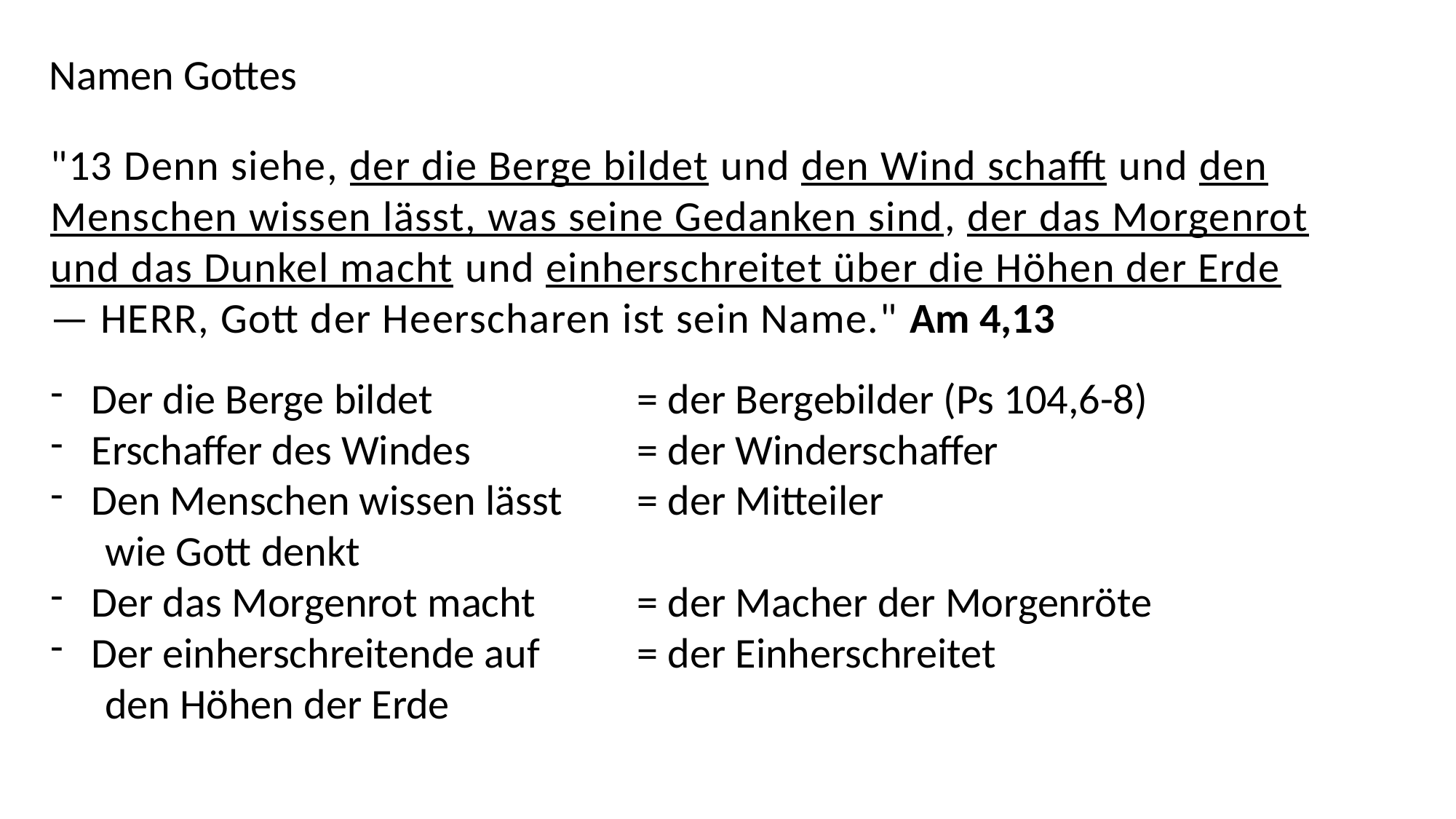

Namen Gottes
"13 Denn siehe, der die Berge bildet und den Wind schafft und den Menschen wissen lässt, was seine Gedanken sind, der das Morgenrot und das Dunkel macht und einherschreitet über die Höhen der Erde — HERR, Gott der Heerscharen ist sein Name." Am 4,13
Der die Berge bildet		= der Bergebilder (Ps 104,6-8)
Erschaffer des Windes		= der Winderschaffer
Den Menschen wissen lässt 	= der Mitteiler
wie Gott denkt
Der das Morgenrot macht	= der Macher der Morgenröte
Der einherschreitende auf	= der Einherschreitet
den Höhen der Erde